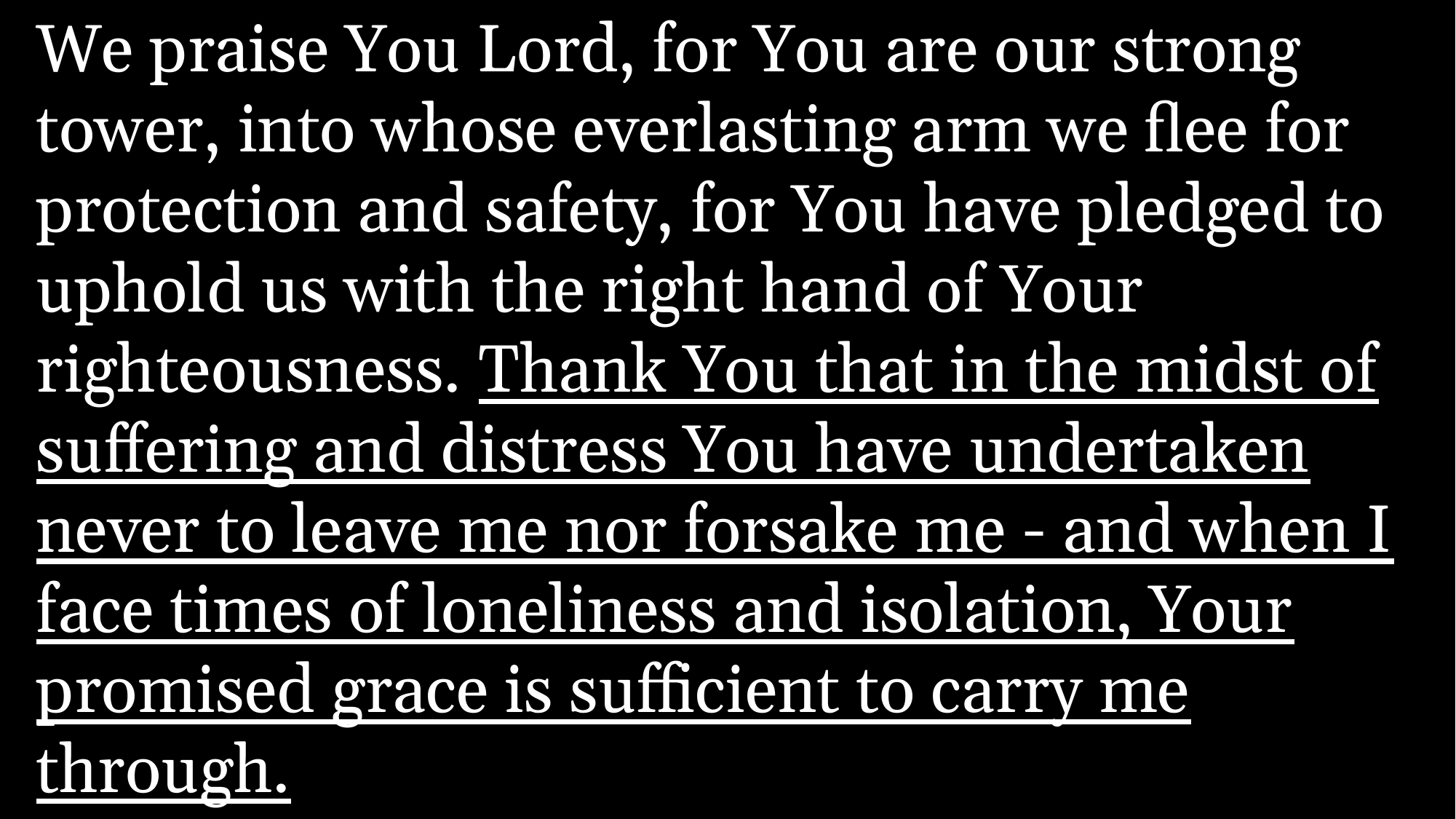

We praise You Lord, for You are our strong tower, into whose everlasting arm we flee for protection and safety, for You have pledged to uphold us with the right hand of Your righteousness. Thank You that in the midst of suffering and distress You have undertaken never to leave me nor forsake me - and when I face times of loneliness and isolation, Your promised grace is sufficient to carry me through.